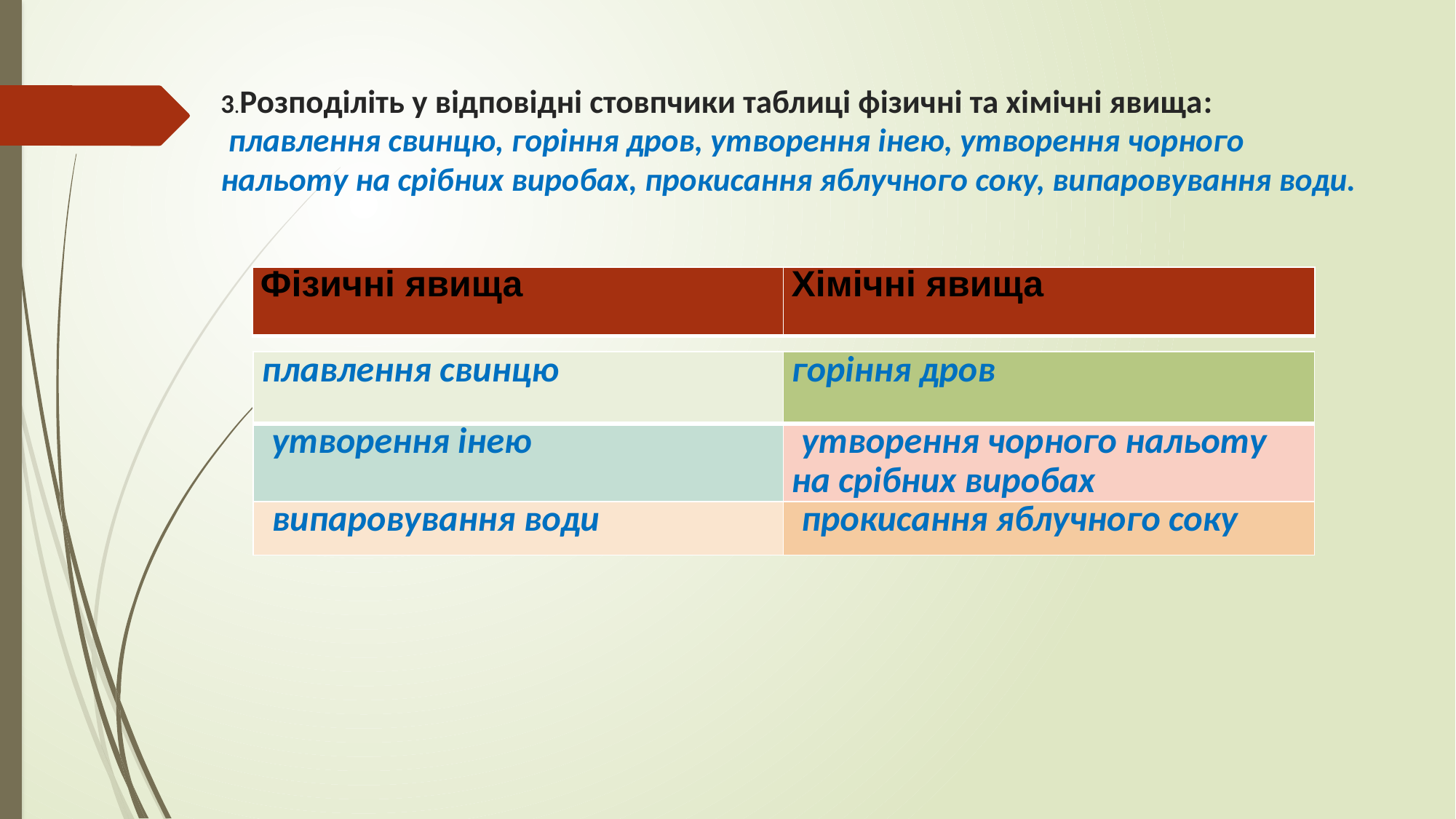

# 3.Розподіліть у відповідні стовпчики таблиці фізичні та хімічні явища: плавлення свинцю, горіння дров, утворення інею, утворення чорного нальоту на срібних виробах, прокисання яблучного соку, випаровування води.
| Фізичні явища | Хімічні явища |
| --- | --- |
| плавлення свинцю | горіння дров |
| --- | --- |
| утворення інею | утворення чорного нальоту на срібних виробах |
| випаровування води | прокисання яблучного соку |